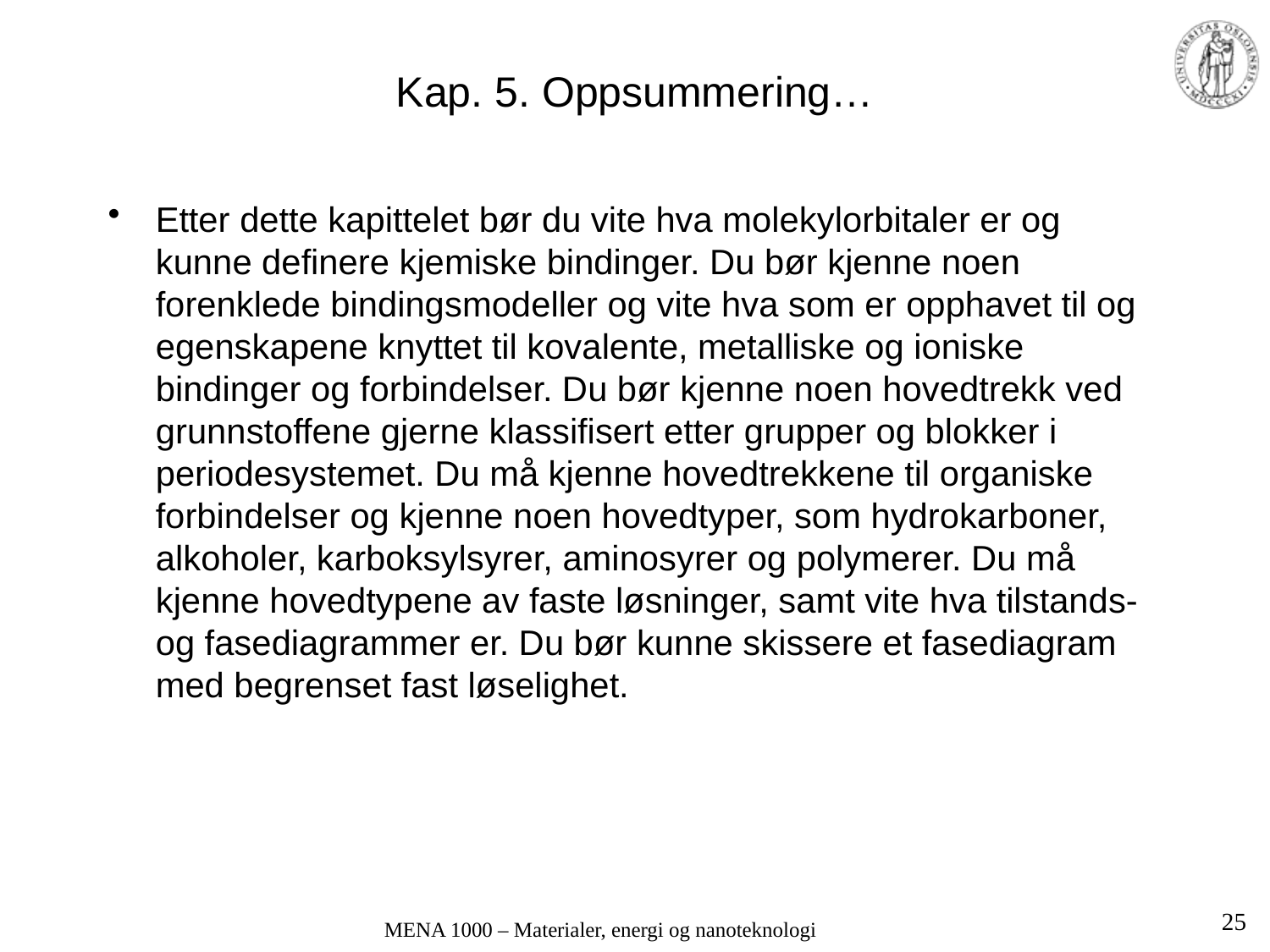

# Kap. 5. Oppsummering…
Etter dette kapittelet bør du vite hva molekylorbitaler er og kunne definere kjemiske bindinger. Du bør kjenne noen forenklede bindingsmodeller og vite hva som er opphavet til og egenskapene knyttet til kovalente, metalliske og ioniske bindinger og forbindelser. Du bør kjenne noen hovedtrekk ved grunnstoffene gjerne klassifisert etter grupper og blokker i periodesystemet. Du må kjenne hovedtrekkene til organiske forbindelser og kjenne noen hovedtyper, som hydrokarboner, alkoholer, karboksylsyrer, aminosyrer og polymerer. Du må kjenne hovedtypene av faste løsninger, samt vite hva tilstands- og fasediagrammer er. Du bør kunne skissere et fasediagram med begrenset fast løselighet.
25
MENA 1000 – Materialer, energi og nanoteknologi